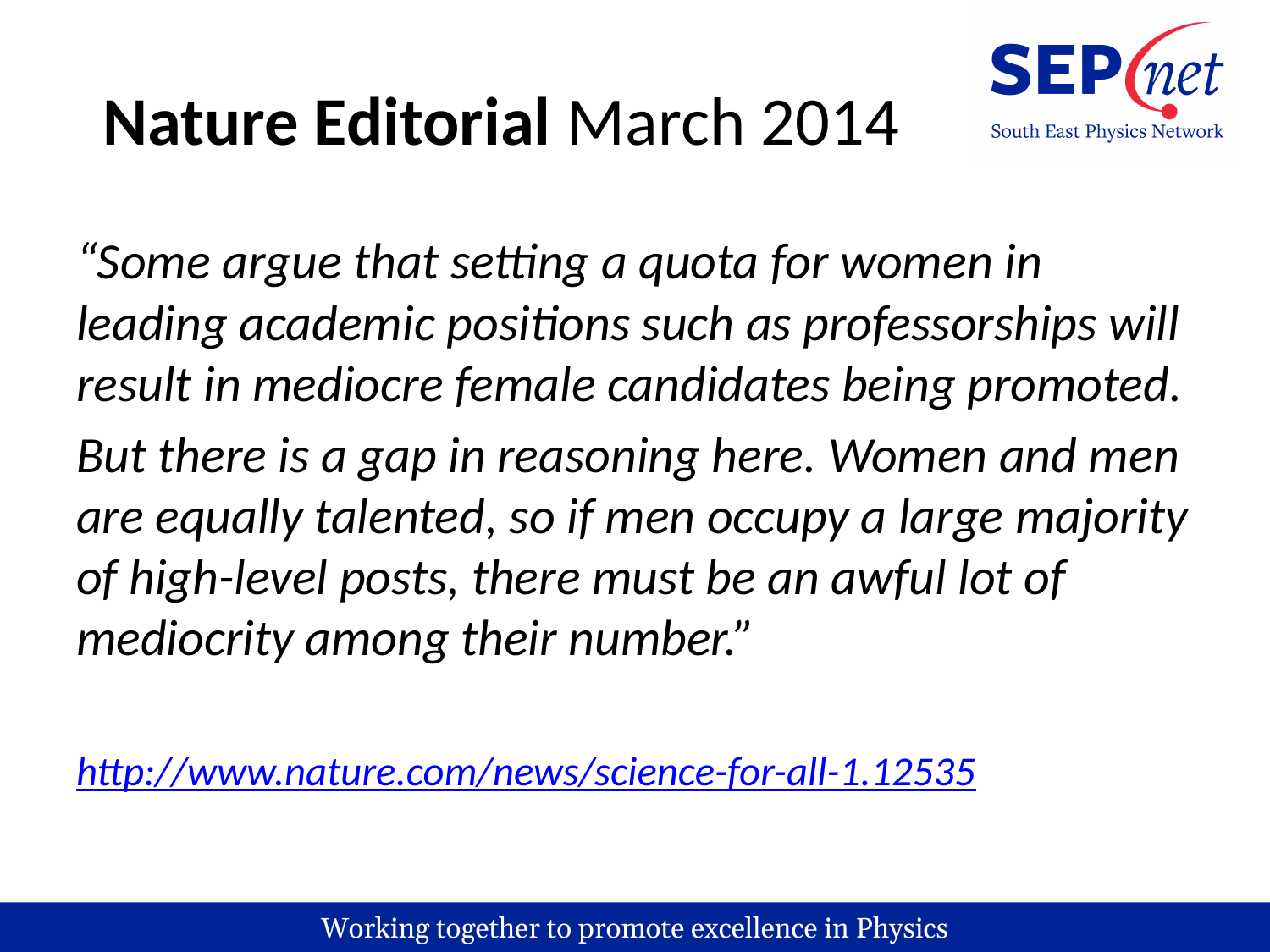

# Nature Editorial March 2014
“Some argue that setting a quota for women in leading academic positions such as professorships will result in mediocre female candidates being promoted.
But there is a gap in reasoning here. Women and men are equally talented, so if men occupy a large majority of high-level posts, there must be an awful lot of mediocrity among their number.”

http://www.nature.com/news/science-for-all-1.12535